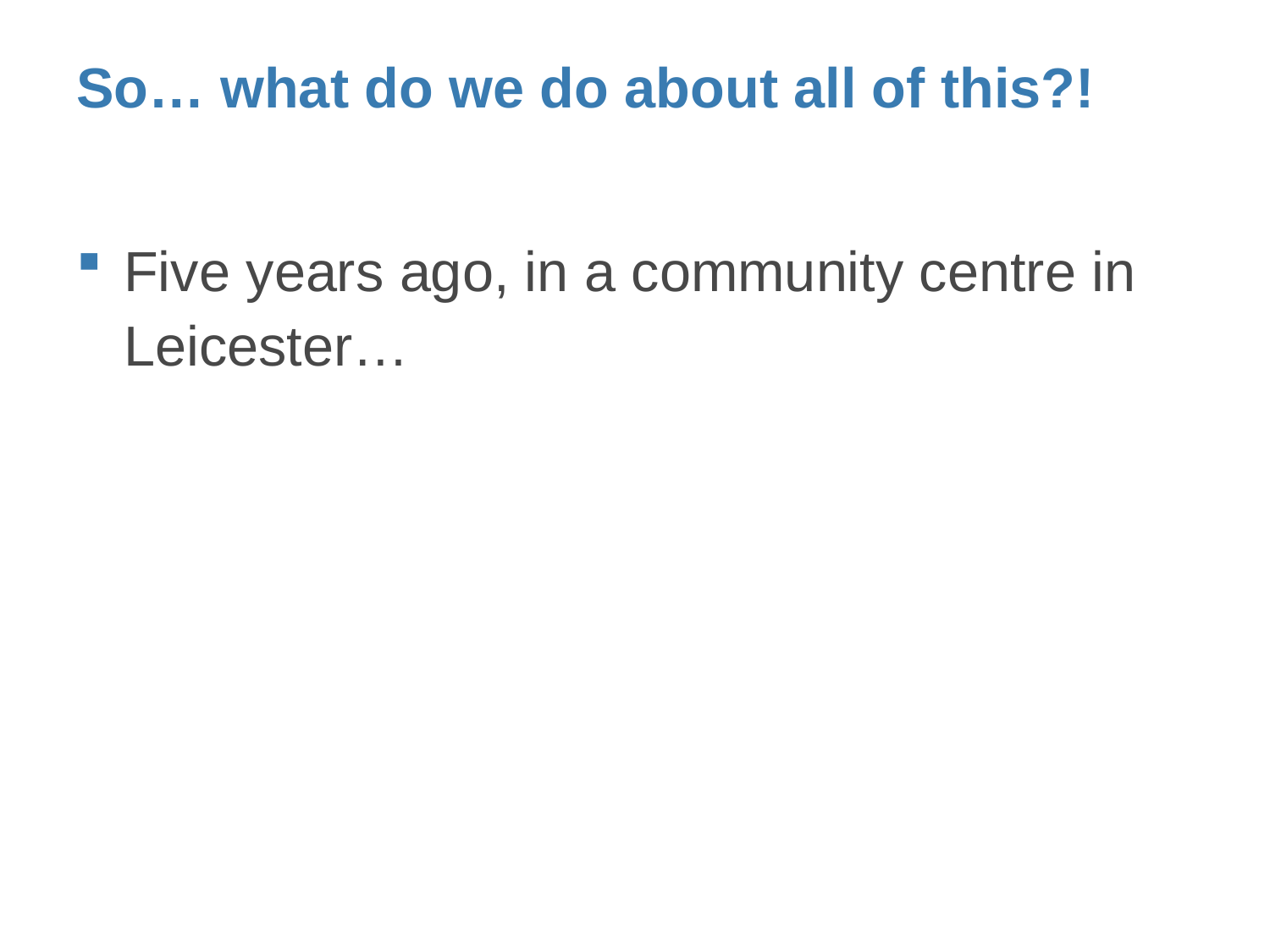

# So… what do we do about all of this?!
Five years ago, in a community centre in Leicester…